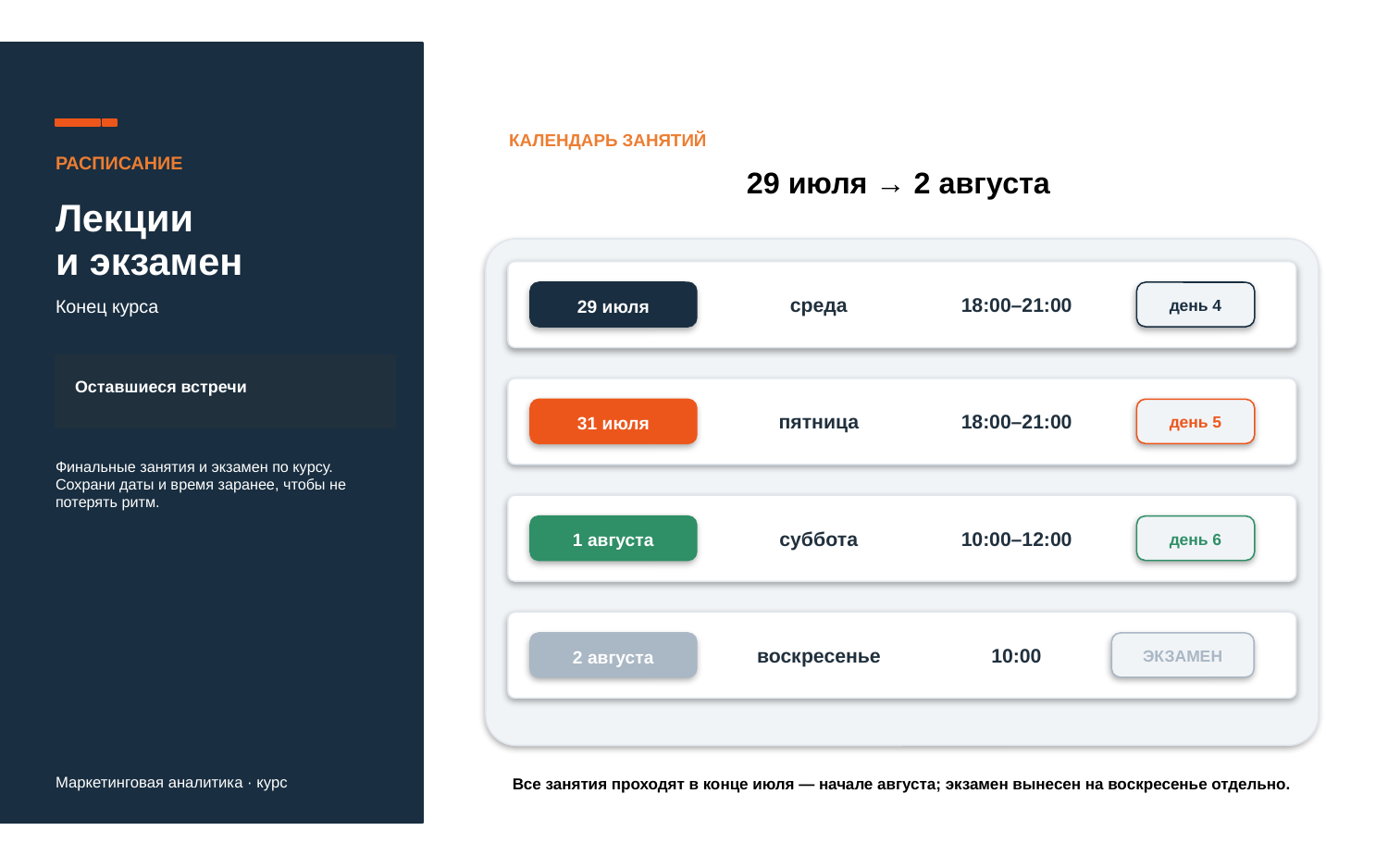

КАЛЕНДАРЬ ЗАНЯТИЙ
РАСПИСАНИЕ
29 июля → 2 августа
Лекции
и экзамен

Конец курса
среда
18:00–21:00
29 июля
день 4

Оставшиеся встречи

пятница
18:00–21:00
31 июля
день 5
Финальные занятия и экзамен по курсу. Сохрани даты и время заранее, чтобы не потерять ритм.

суббота
10:00–12:00
1 августа
день 6

воскресенье
10:00
2 августа
ЭКЗАМЕН
Маркетинговая аналитика · курс
Все занятия проходят в конце июля — начале августа; экзамен вынесен на воскресенье отдельно.